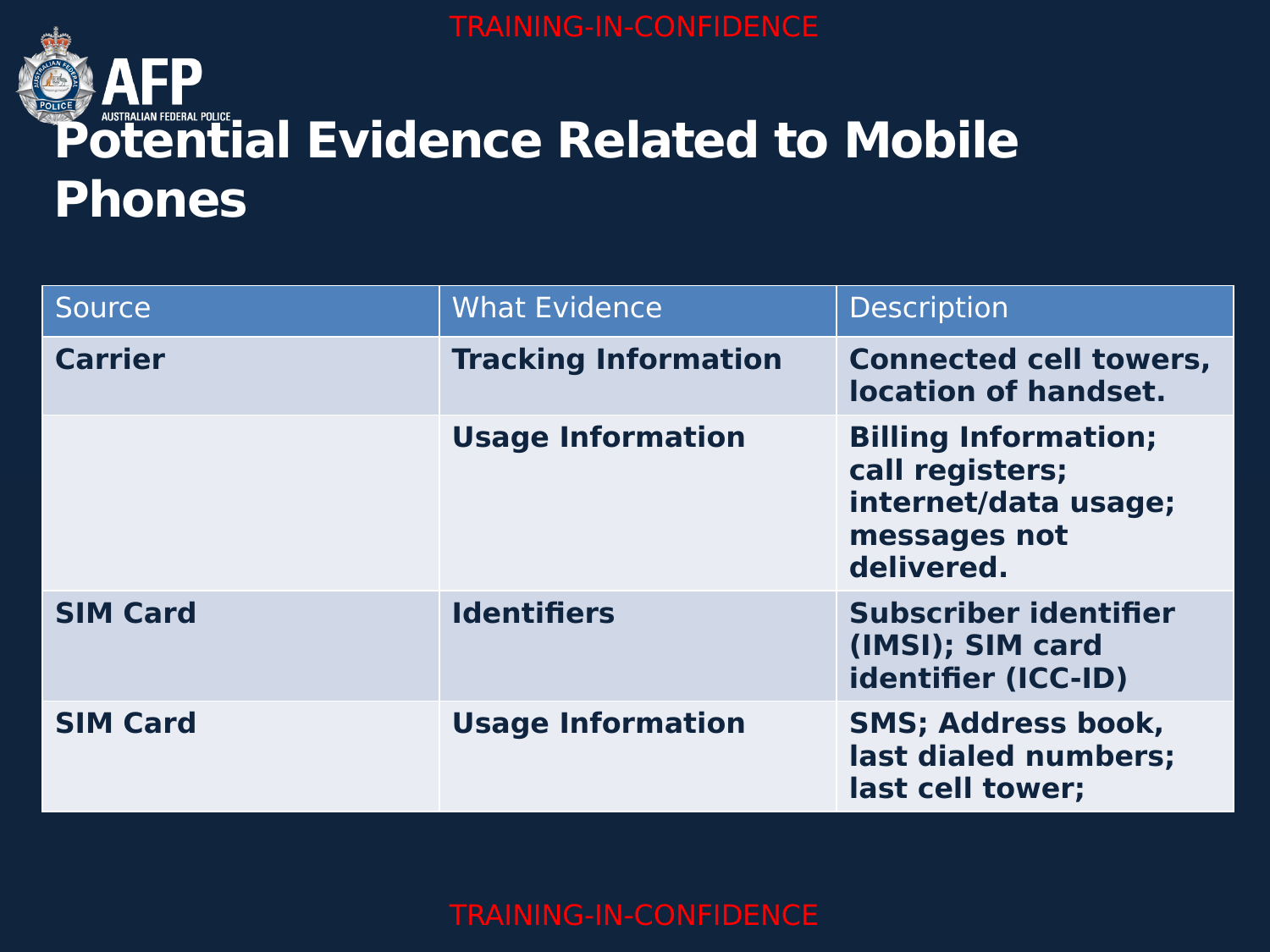

# Potential Evidence Related to Mobile Phones
| Source | What Evidence | Description |
| --- | --- | --- |
| Carrier | Tracking Information | Connected cell towers, location of handset. |
|  | Usage Information | Billing Information; call registers; internet/data usage; messages not delivered. |
| SIM Card | Identifiers | Subscriber identifier (IMSI); SIM card identifier (ICC-ID) |
| SIM Card | Usage Information | SMS; Address book, last dialed numbers; last cell tower; |